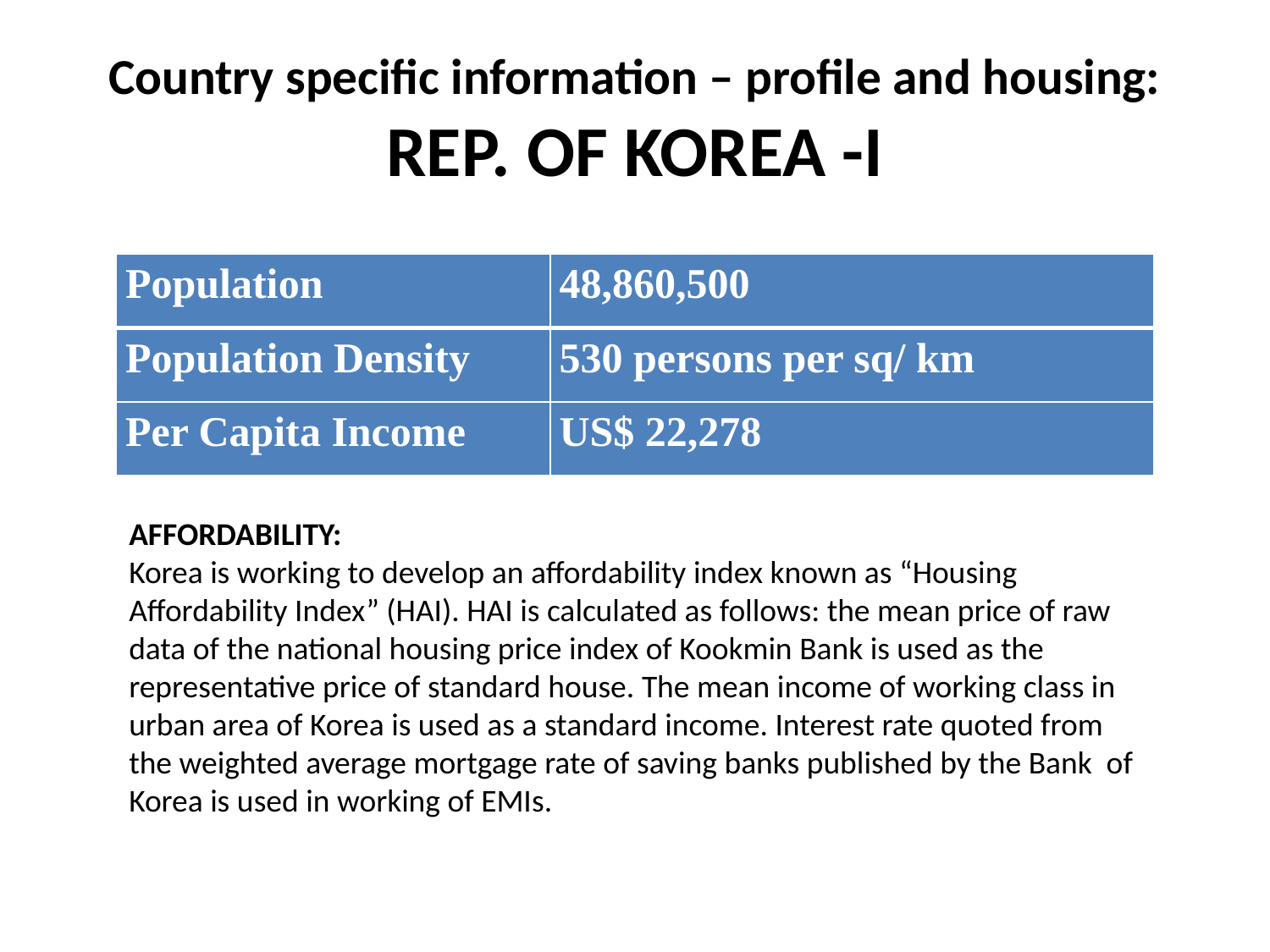

# Country specific information – profile and housing: REP. OF KOREA -I
| Population |
| --- |
| Population Density |
| Per Capita Income |
| 48,860,500 |
| --- |
| 530 persons per sq/ km |
| US$ 22,278 |
AFFORDABILITY:
Korea is working to develop an affordability index known as “Housing Affordability Index” (HAI). HAI is calculated as follows: the mean price of raw data of the national housing price index of Kookmin Bank is used as the representative price of standard house. The mean income of working class in urban area of Korea is used as a standard income. Interest rate quoted from the weighted average mortgage rate of saving banks published by the Bank  of Korea is used in working of EMIs.